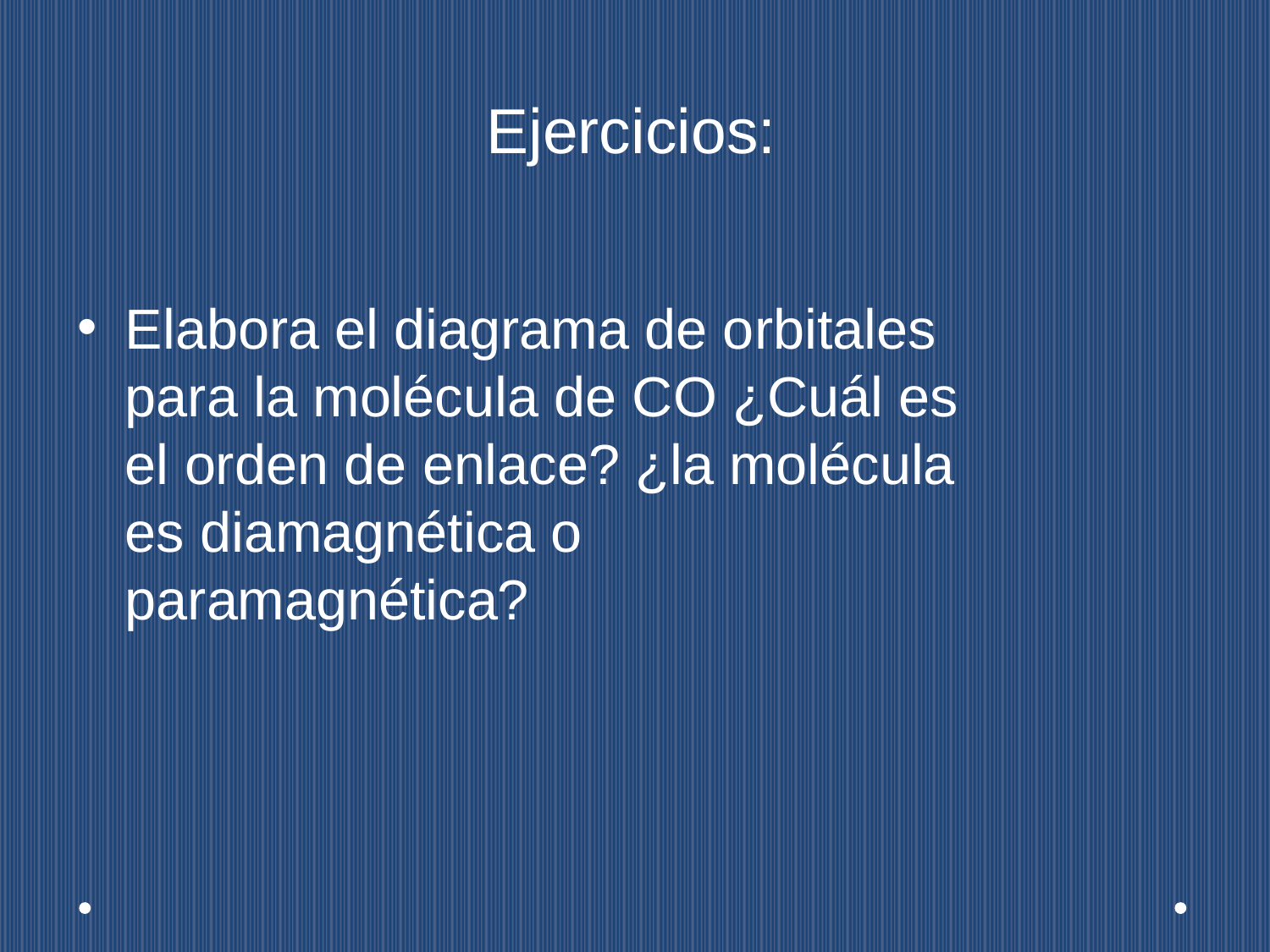

# Ejercicios:
Elabora el diagrama de orbitales para la molécula de CO ¿Cuál es el orden de enlace? ¿la molécula es diamagnética o paramagnética?